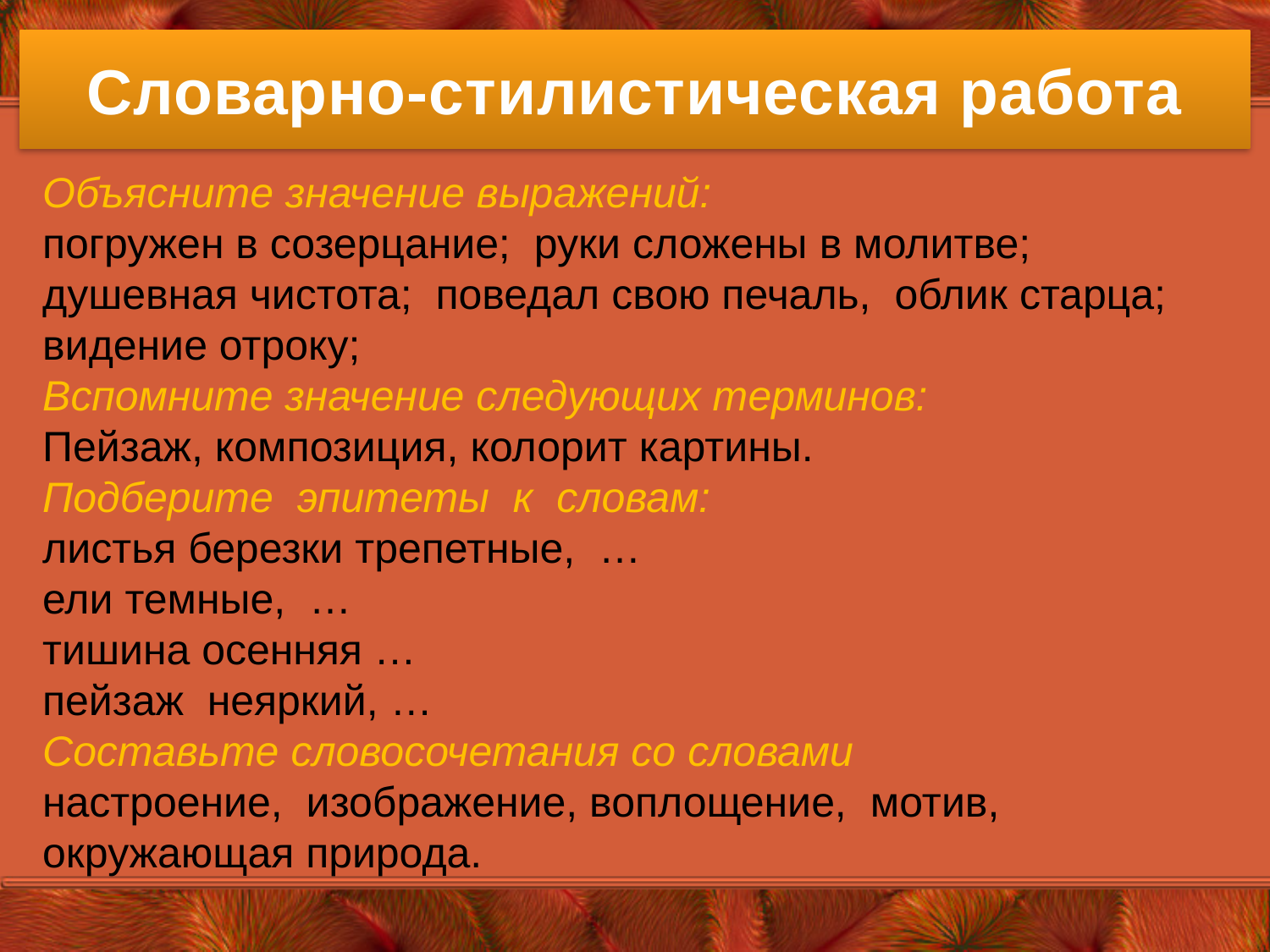

# Словарно-стилистическая работа
Объясните значение выражений:
погружен в созерцание;  руки сложены в молитве;
душевная чистота;  поведал свою печаль,  облик старца;
видение отроку;
Вспомните значение следующих терминов:
Пейзаж, композиция, колорит картины.
Подберите  эпитеты  к  словам:
листья березки трепетные,  …
ели темные,  …
тишина осенняя …
пейзаж  неяркий, …
Составьте словосочетания со словами
настроение,  изображение, воплощение,  мотив,
окружающая природа.